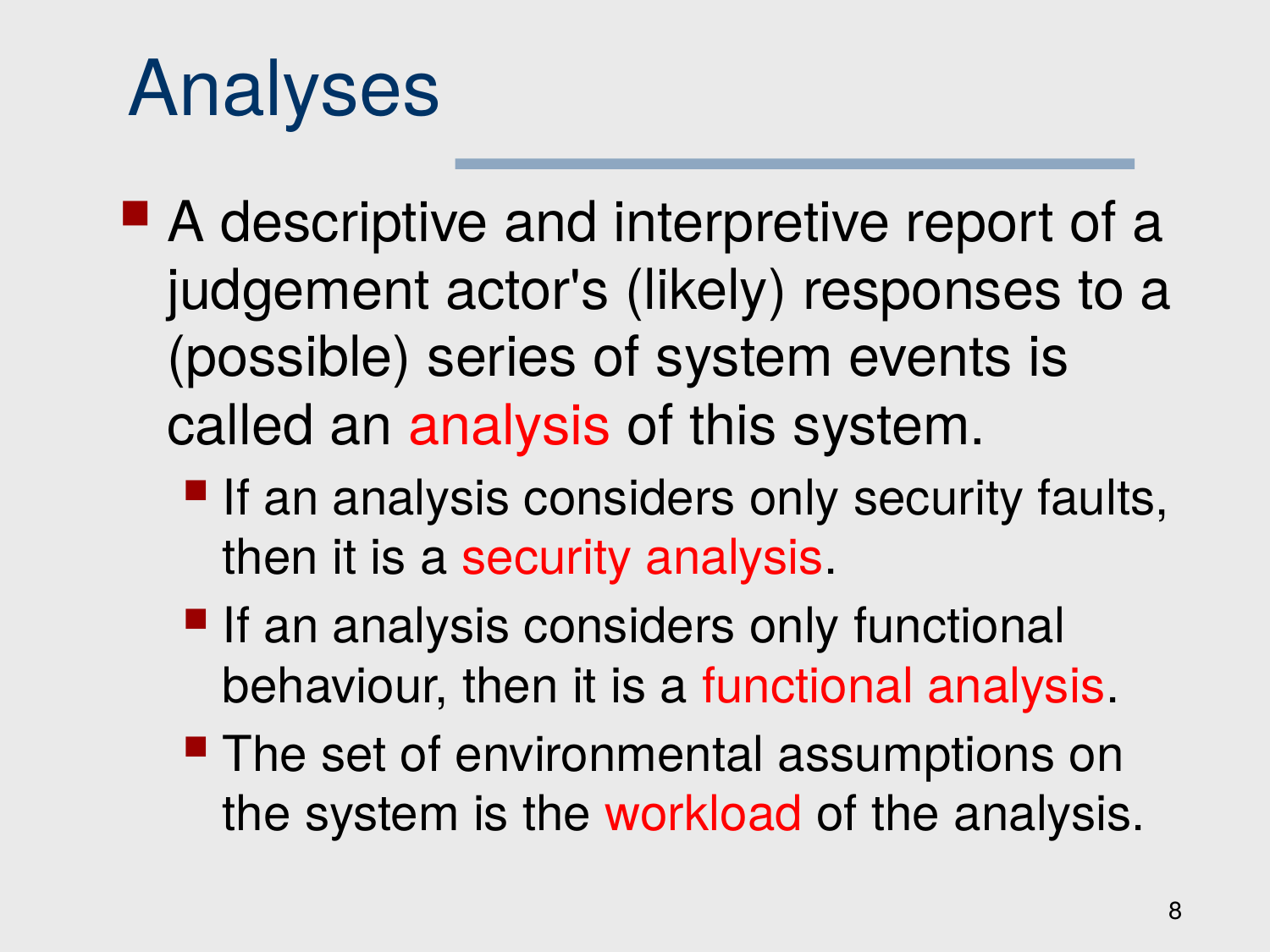

# Analyses
A descriptive and interpretive report of a judgement actor's (likely) responses to a (possible) series of system events is called an analysis of this system.
If an analysis considers only security faults, then it is a security analysis.
If an analysis considers only functional behaviour, then it is a functional analysis.
The set of environmental assumptions on the system is the workload of the analysis.
8